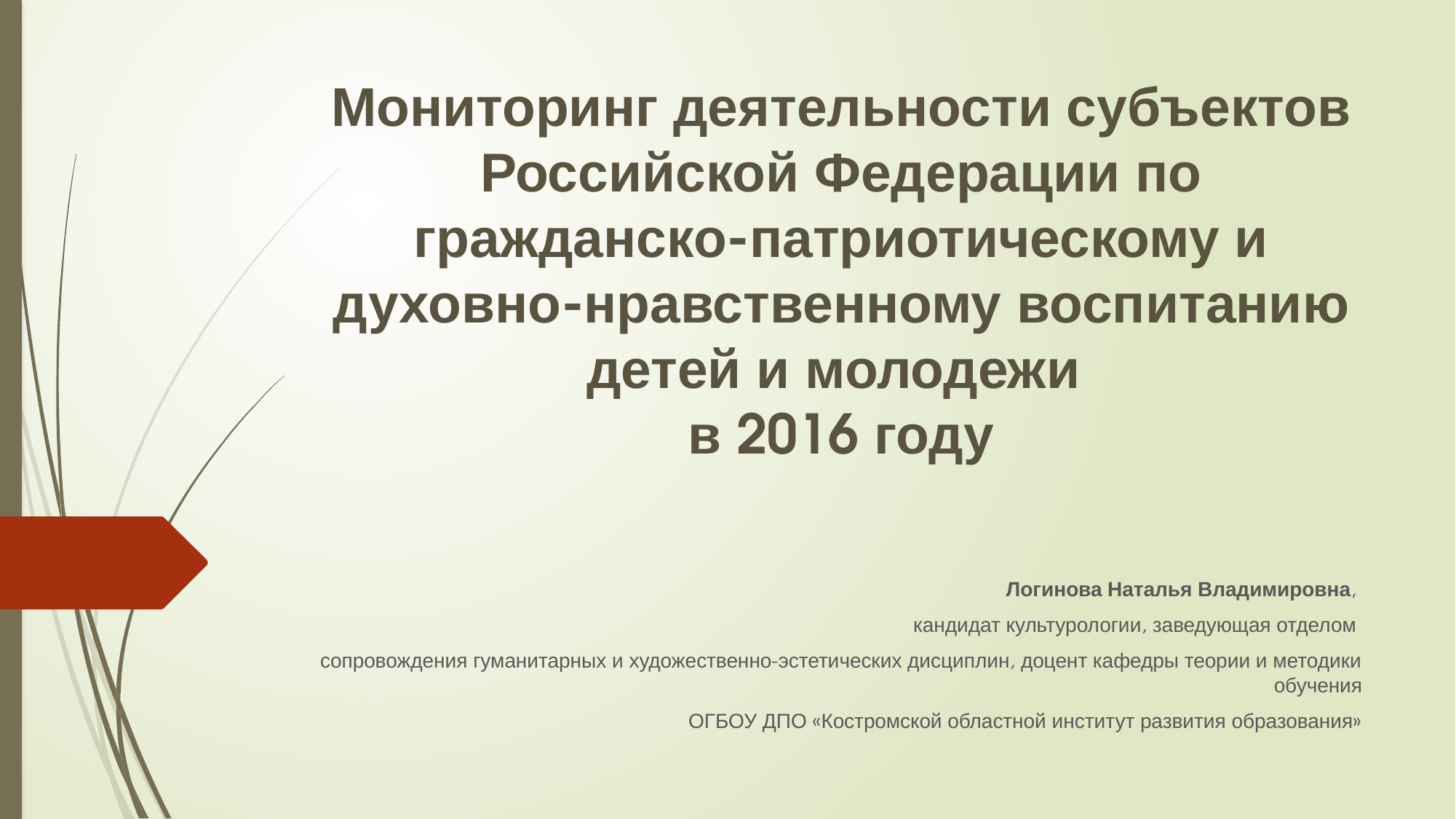

# Мониторинг деятельности субъектов Российской Федерации по гражданско-патриотическому и духовно-нравственному воспитанию детей и молодежи в 2016 году
Логинова Наталья Владимировна,
кандидат культурологии, заведующая отделом
сопровождения гуманитарных и художественно-эстетических дисциплин, доцент кафедры теории и методики обучения
 ОГБОУ ДПО «Костромской областной институт развития образования»